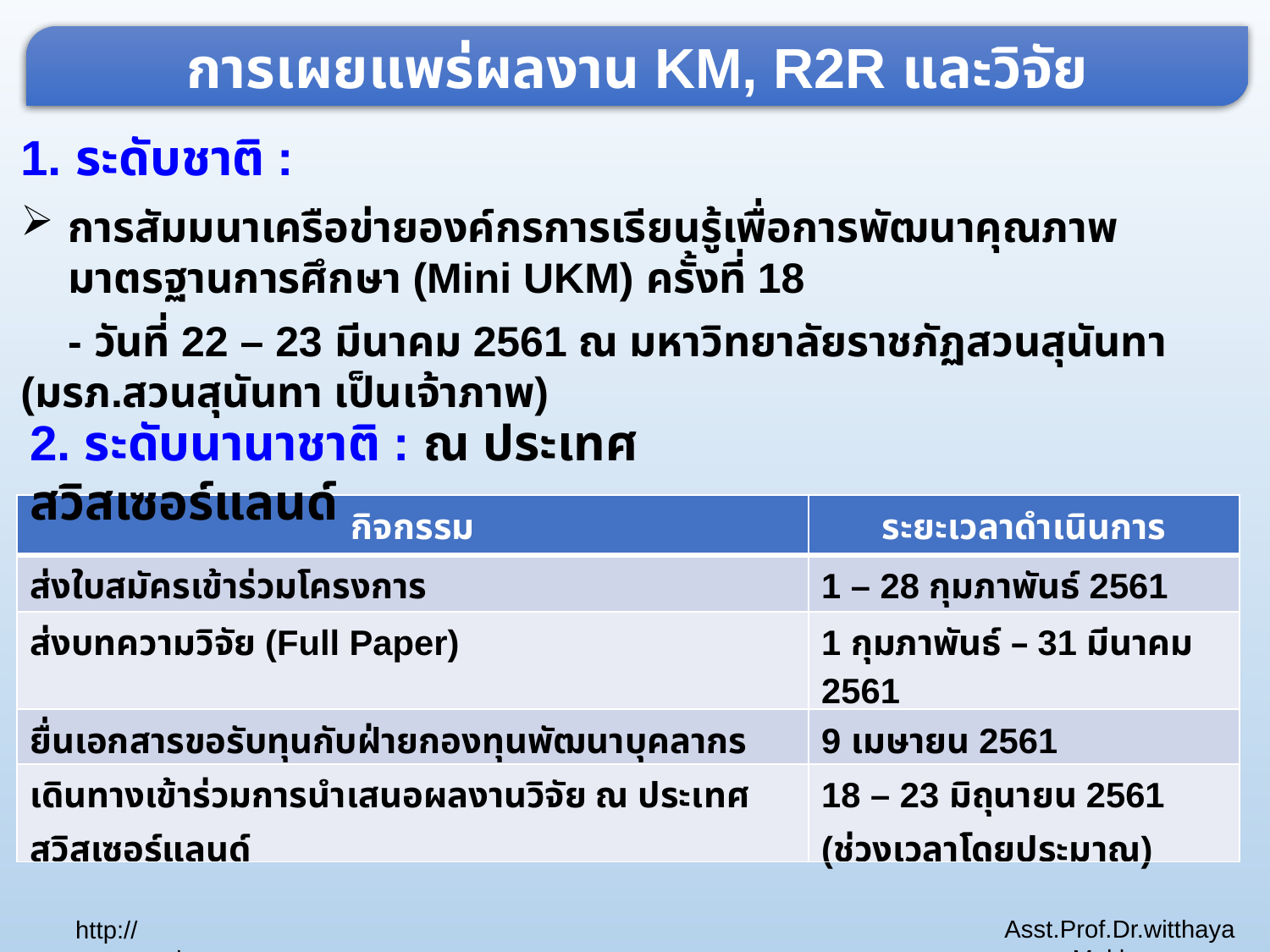

การเผยแพร่ผลงาน KM, R2R และวิจัย
1. ระดับชาติ :

การสัมมนาเครือข่ายองค์กรการเรียนรู้เพื่อการพัฒนาคุณภาพมาตรฐานการศึกษา (Mini UKM) ครั้งที่ 18

    - วันที่ 22 – 23 มีนาคม 2561 ณ มหาวิทยาลัยราชภัฏสวนสุนันทา (มรภ.สวนสุนันทา เป็นเจ้าภาพ)

2. ระดับนานาชาติ : ณ ประเทศสวิสเซอร์แลนด์
| กิจกรรม | ระยะเวลาดำเนินการ |
| --- | --- |
| ส่งใบสมัครเข้าร่วมโครงการ | 1 – 28 กุมภาพันธ์ 2561 |
| ส่งบทความวิจัย (Full Paper) | 1 กุมภาพันธ์ – 31 มีนาคม 2561 |
| ยื่นเอกสารขอรับทุนกับฝ่ายกองทุนพัฒนาบุคลากร | 9 เมษายน 2561 |
| เดินทางเข้าร่วมการนำเสนอผลงานวิจัย ณ ประเทศสวิสเซอร์แลนด์ | 18 – 23 มิถุนายน 2561 (ช่วงเวลาโดยประมาณ) |
Asst.Prof.Dr.witthaya Mekhum
http://www.ssru.ac.th